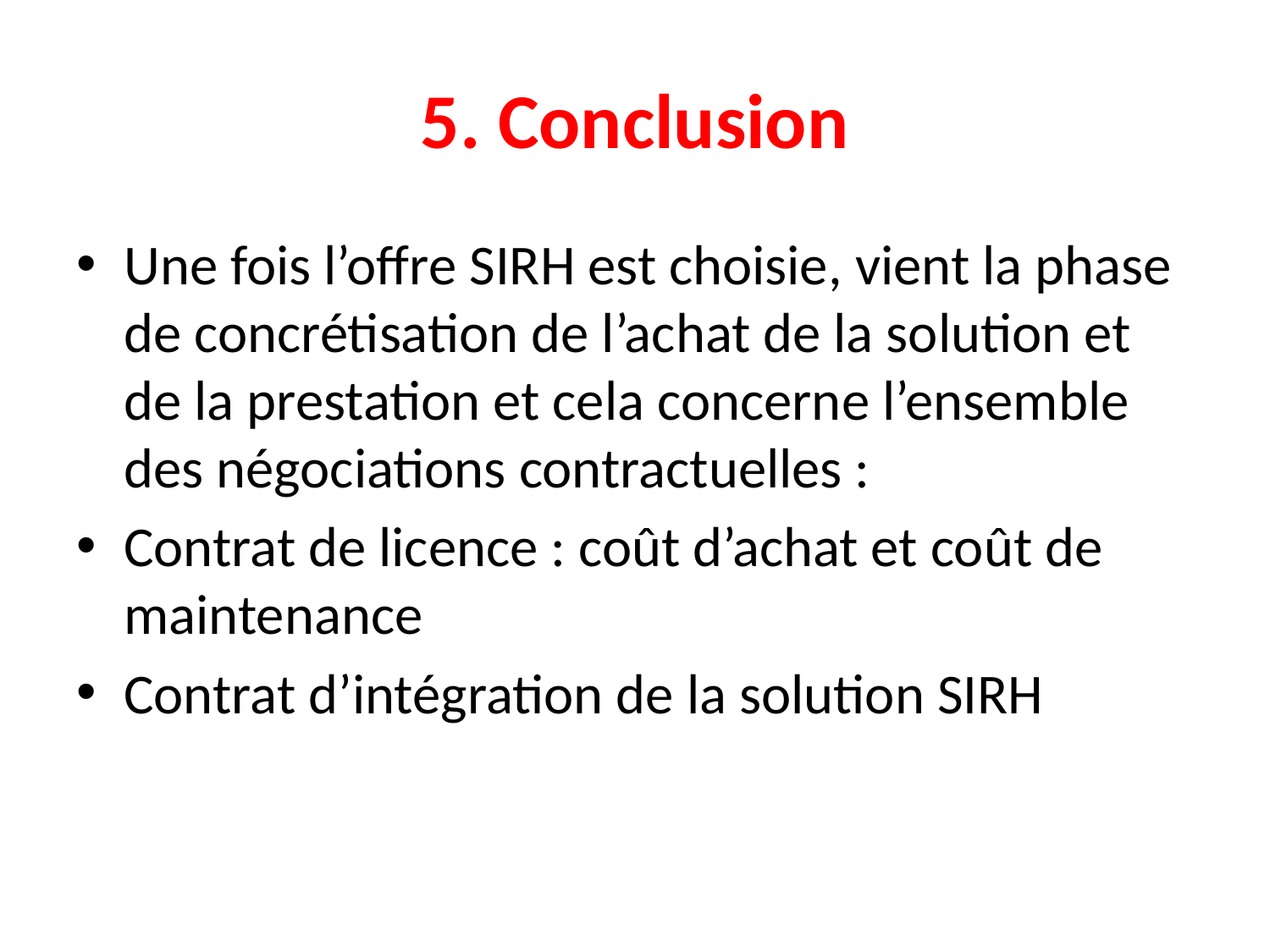

# 5. Conclusion
Une fois l’offre SIRH est choisie, vient la phase de concrétisation de l’achat de la solution et de la prestation et cela concerne l’ensemble des négociations contractuelles :
Contrat de licence : coût d’achat et coût de maintenance
Contrat d’intégration de la solution SIRH